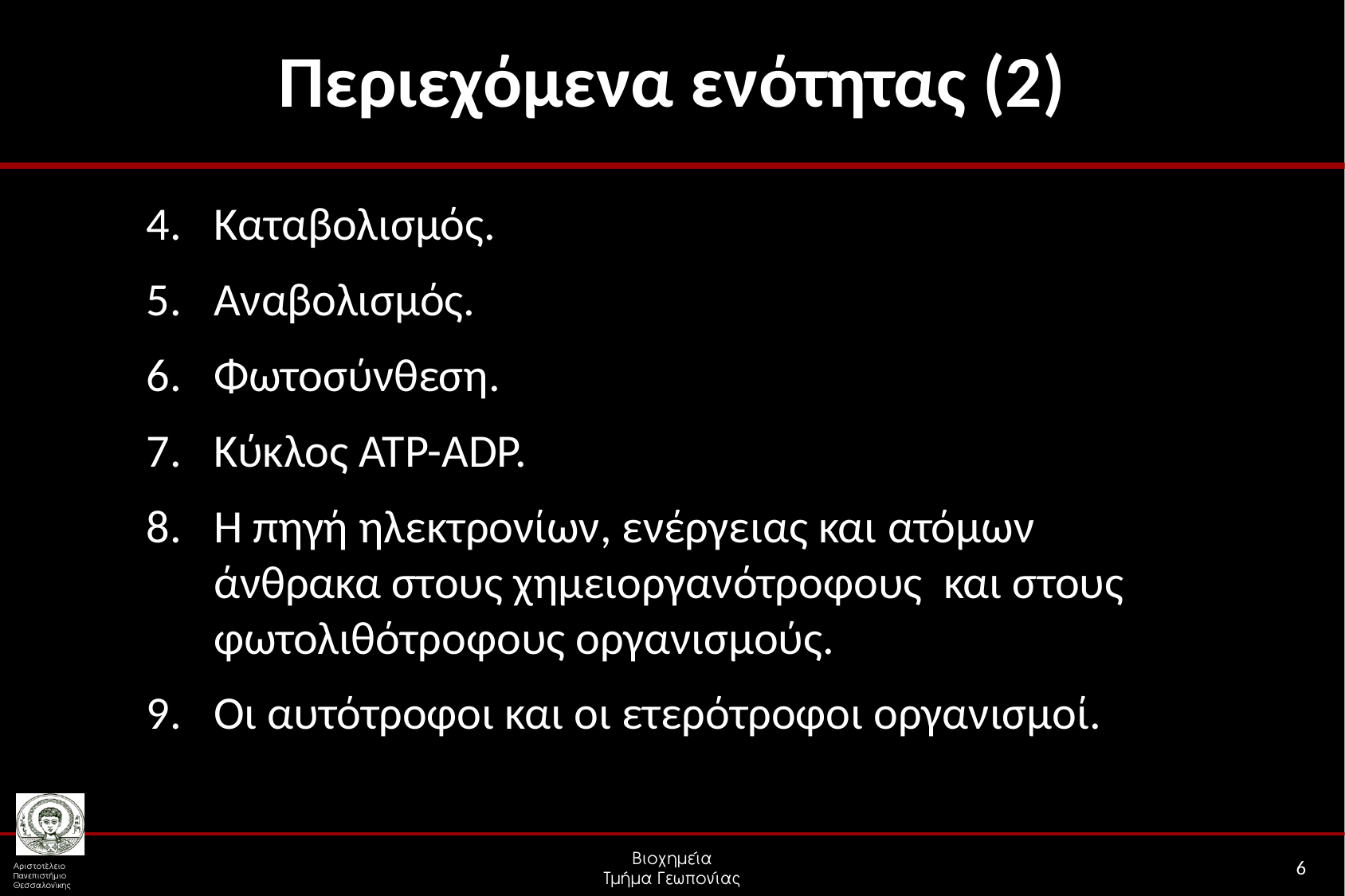

# Περιεχόμενα ενότητας (2)
Καταβολισμός.
Αναβολισμός.
Φωτοσύνθεση.
Κύκλος ΑΤΡ-ADP.
Η πηγή ηλεκτρονίων, ενέργειας και ατόμων άνθρακα στους χημειοργανότροφους  και στους φωτολιθότροφους οργανισμούς.
Οι αυτότροφοι και οι ετερότροφοι οργανισμοί.

6